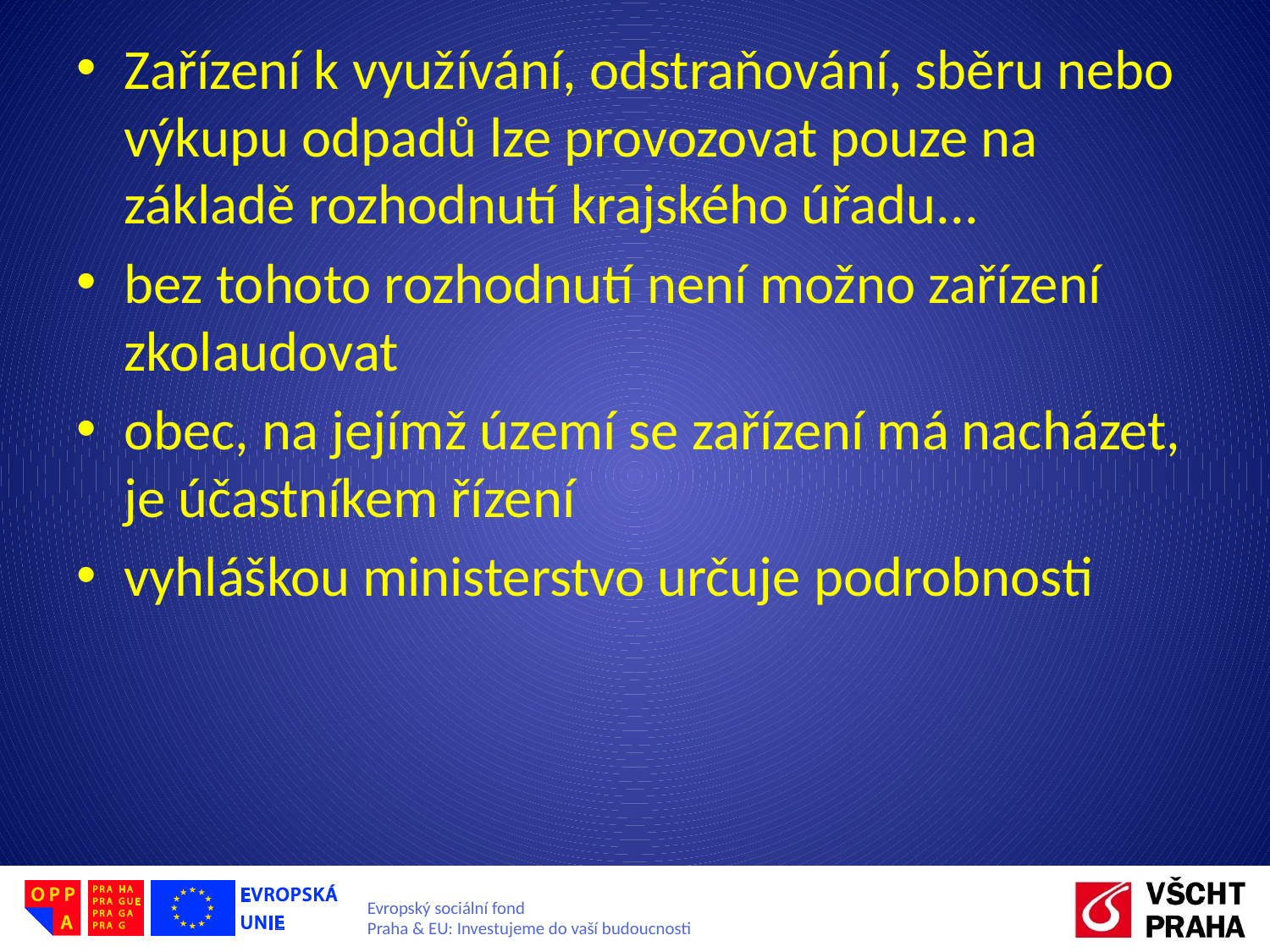

Zařízení k využívání, odstraňování, sběru nebo výkupu odpadů lze provozovat pouze na základě rozhodnutí krajského úřadu...
bez tohoto rozhodnutí není možno zařízení zkolaudovat
obec, na jejímž území se zařízení má nacházet, je účastníkem řízení
vyhláškou ministerstvo určuje podrobnosti